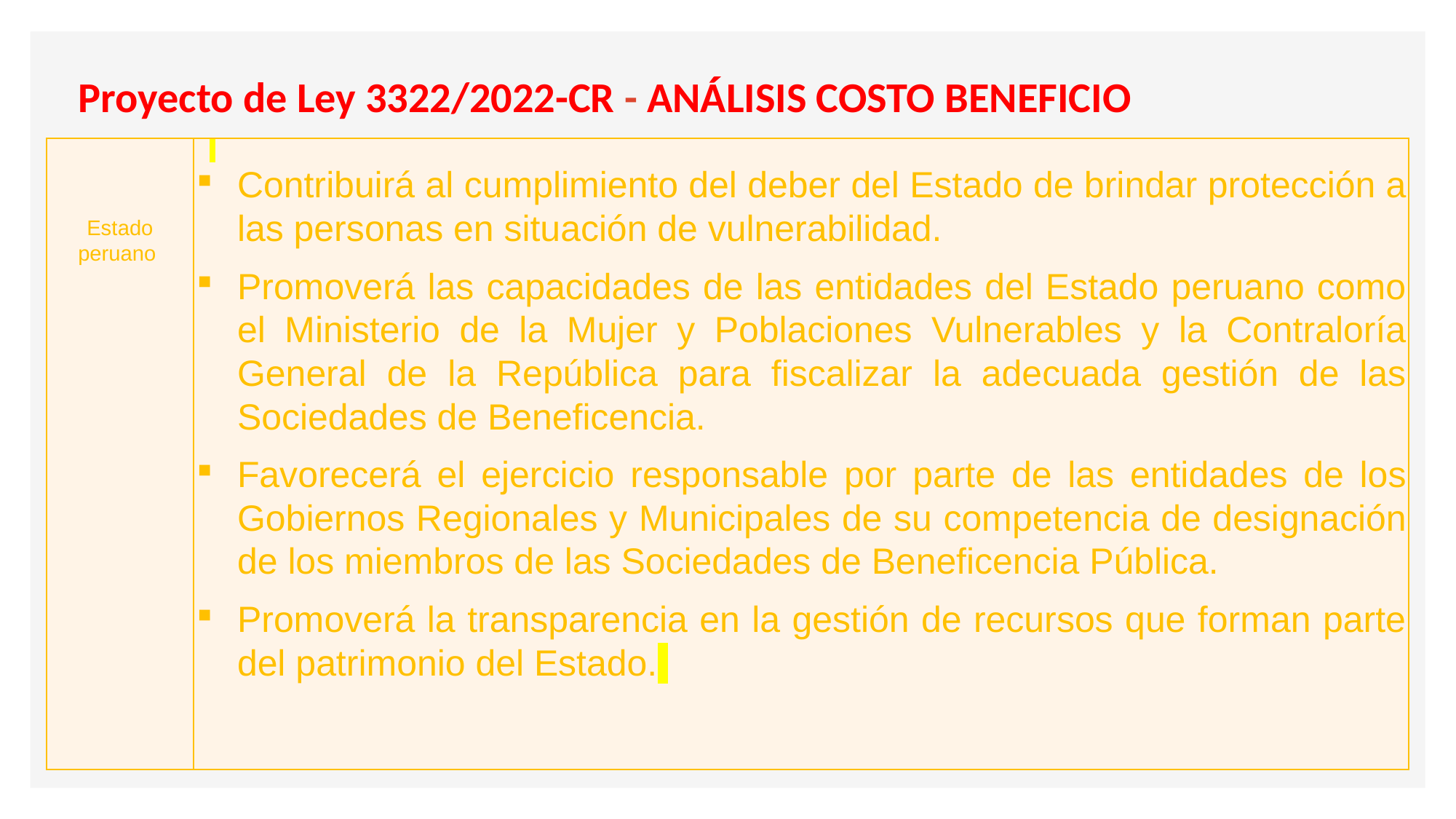

# Proyecto de Ley 3322/2022-CR - ANÁLISIS COSTO BENEFICIO
| Estado peruano | Contribuirá al cumplimiento del deber del Estado de brindar protección a las personas en situación de vulnerabilidad. Promoverá las capacidades de las entidades del Estado peruano como el Ministerio de la Mujer y Poblaciones Vulnerables y la Contraloría General de la República para fiscalizar la adecuada gestión de las Sociedades de Beneficencia. Favorecerá el ejercicio responsable por parte de las entidades de los Gobiernos Regionales y Municipales de su competencia de designación de los miembros de las Sociedades de Beneficencia Pública. Promoverá la transparencia en la gestión de recursos que forman parte del patrimonio del Estado. |
| --- | --- |